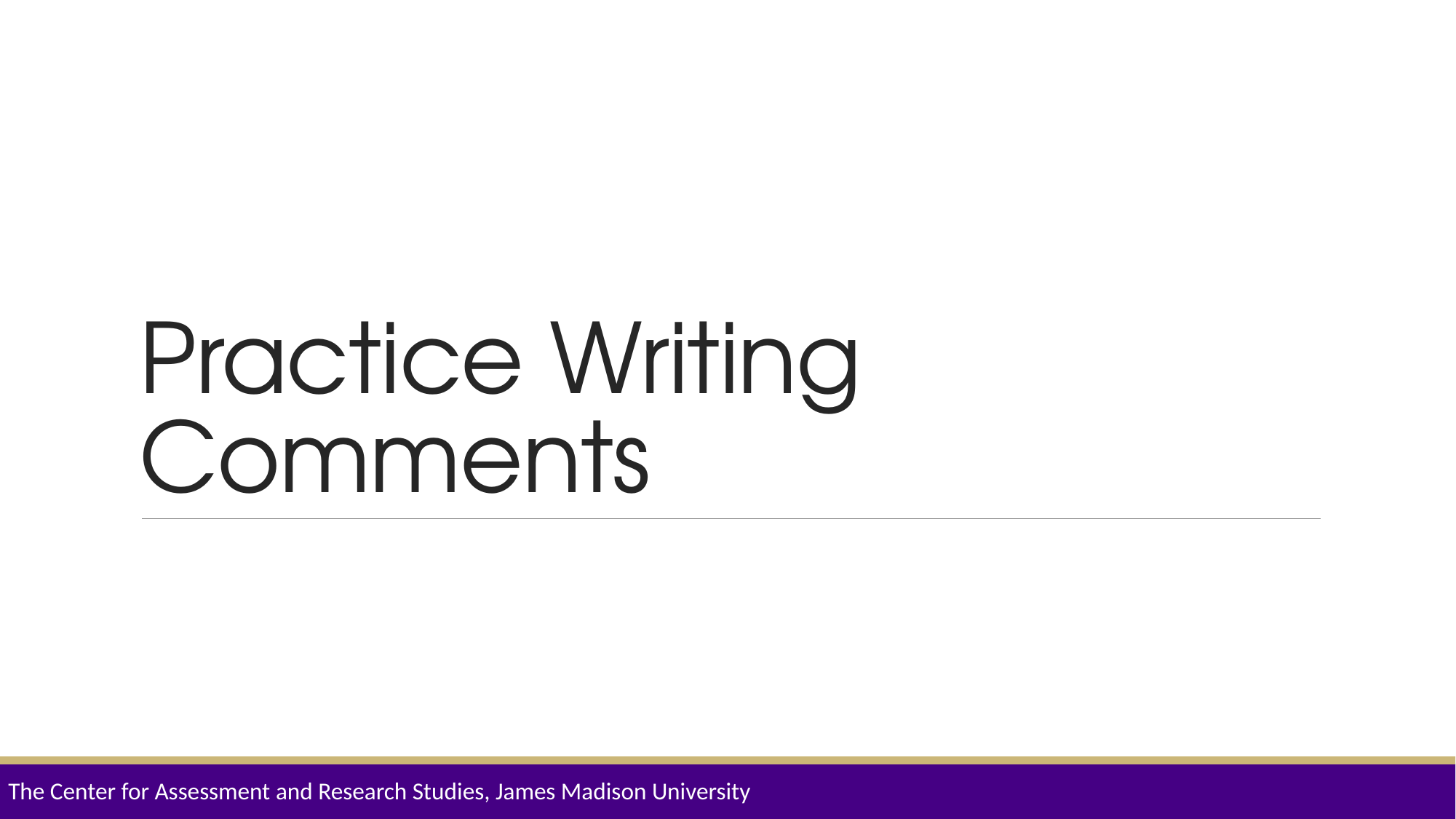

# Practice Writing Comments
The Center for Assessment and Research Studies, James Madison University
87